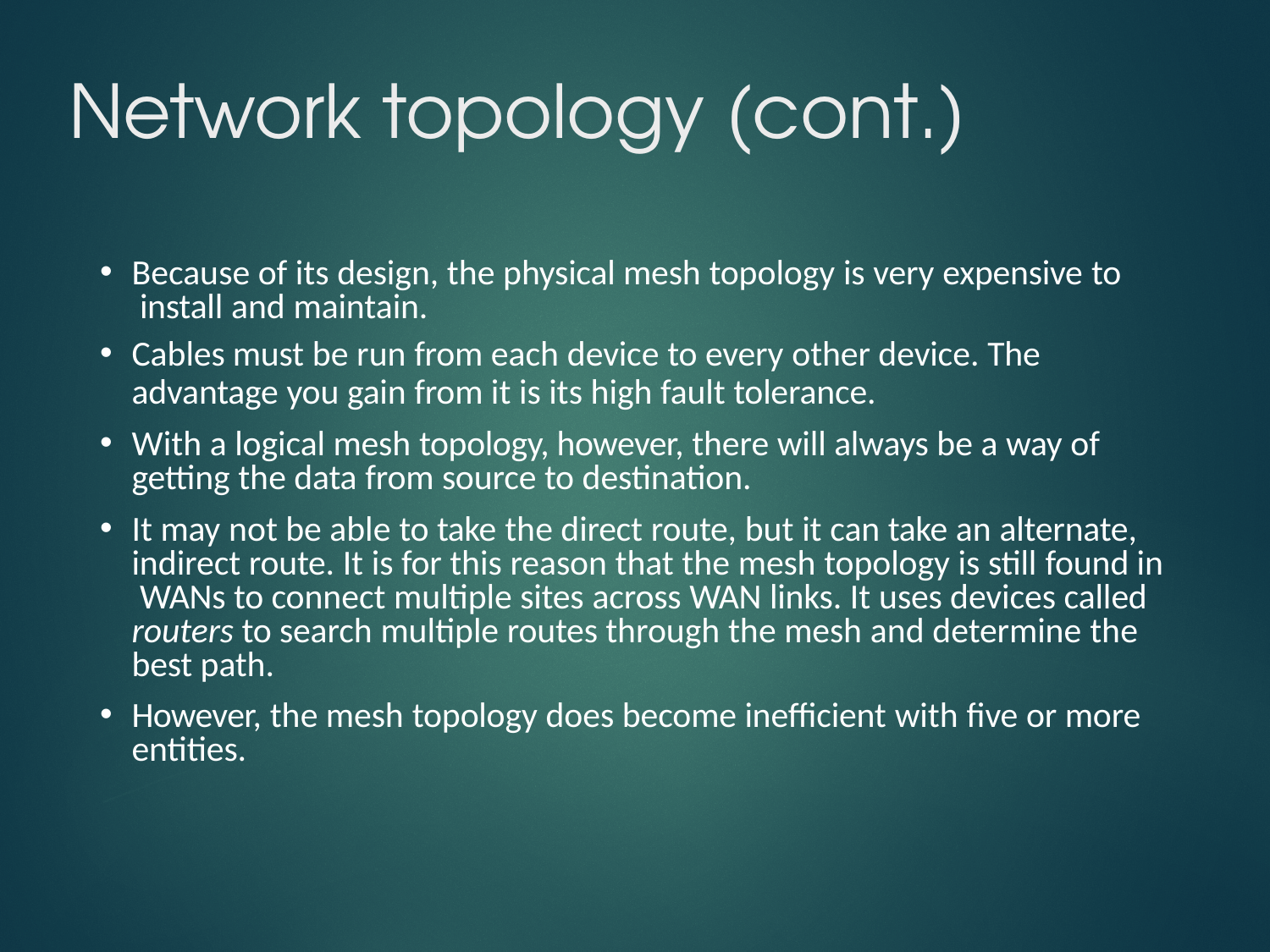

# Network topology (cont.)
Because of its design, the physical mesh topology is very expensive to  install and maintain.
Cables must be run from each device to every other device. The
advantage you gain from it is its high fault tolerance.
With a logical mesh topology, however, there will always be a way of  getting the data from source to destination.
It may not be able to take the direct route, but it can take an alternate,  indirect route. It is for this reason that the mesh topology is still found in  WANs to connect multiple sites across WAN links. It uses devices called  routers to search multiple routes through the mesh and determine the  best path.
However, the mesh topology does become inefficient with five or more  entities.